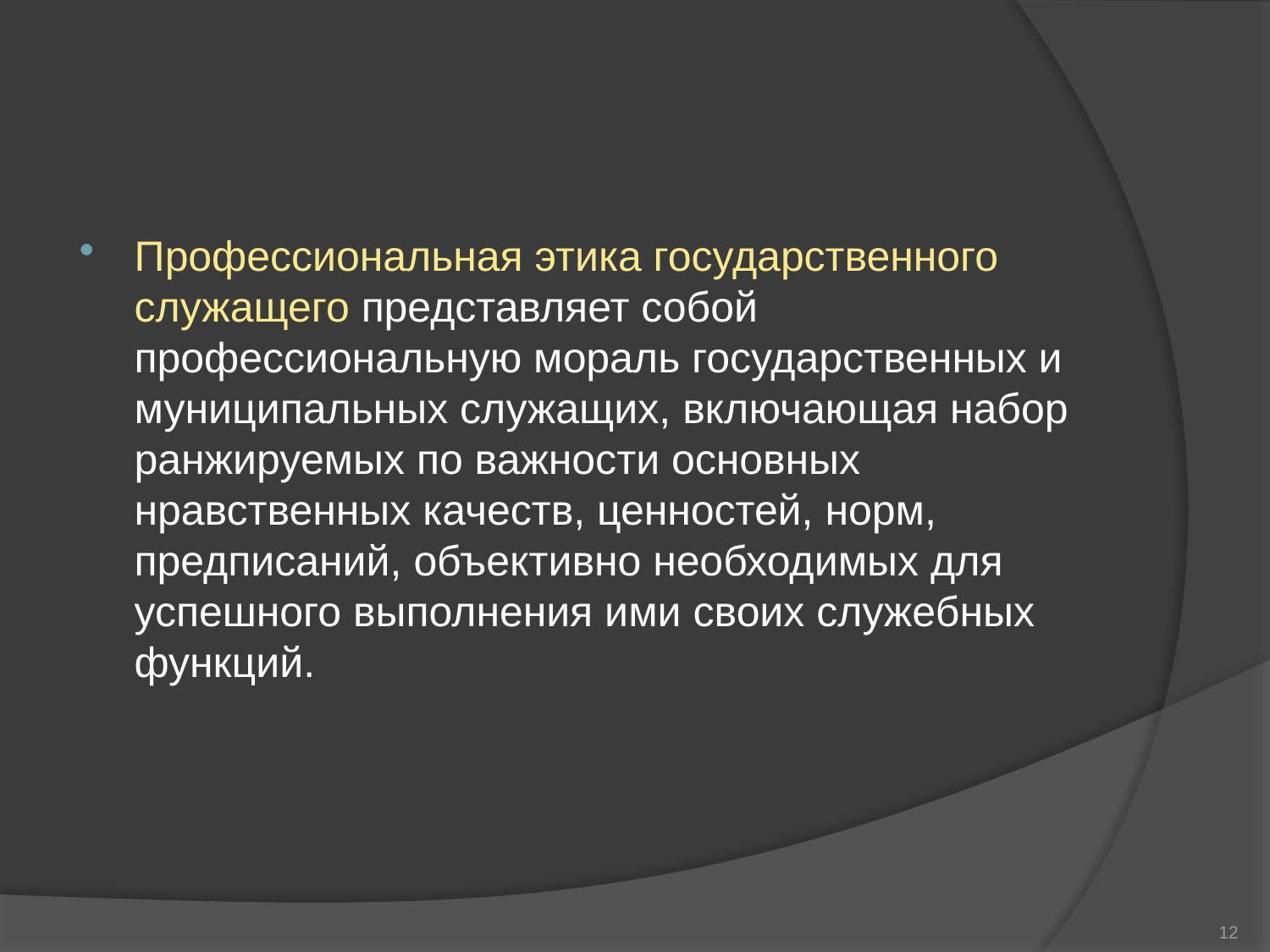

Профессиональная этика государственного служащего представляет собой профессиональную мораль государственных и муниципальных служащих, включающая набор ранжируемых по важности основных нравственных качеств, ценностей, норм, предписаний, объективно необходимых для успешного выполнения ими своих служебных функций.

12